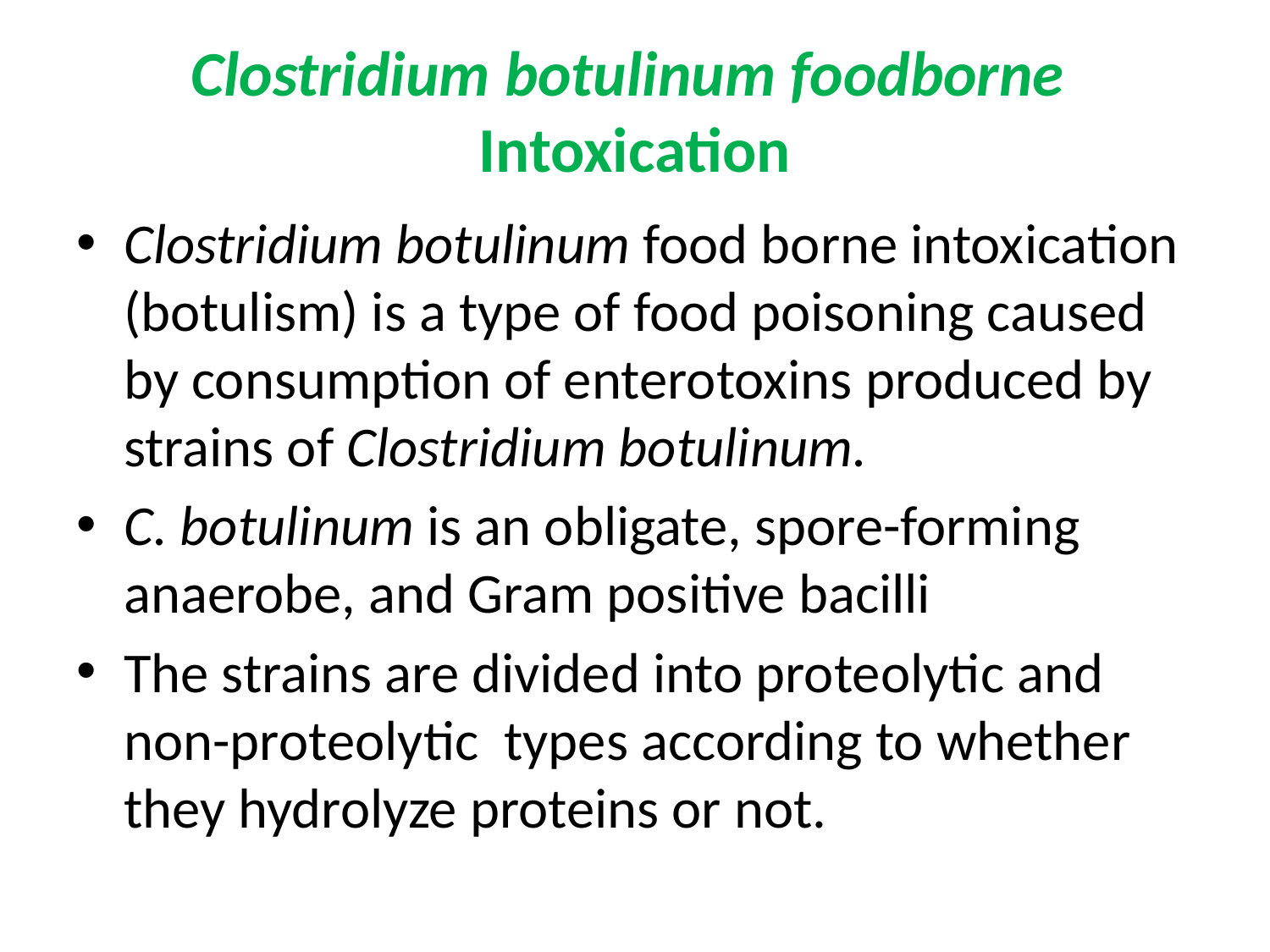

# Clostridium botulinum foodborne  Intoxication
Clostridium botulinum food borne intoxication (botulism) is a type of food poisoning caused by consumption of enterotoxins produced by strains of Clostridium botulinum.
C. botulinum is an obligate, spore-forming anaerobe, and Gram positive bacilli
The strains are divided into proteolytic and non-proteolytic  types according to whether they hydrolyze proteins or not.